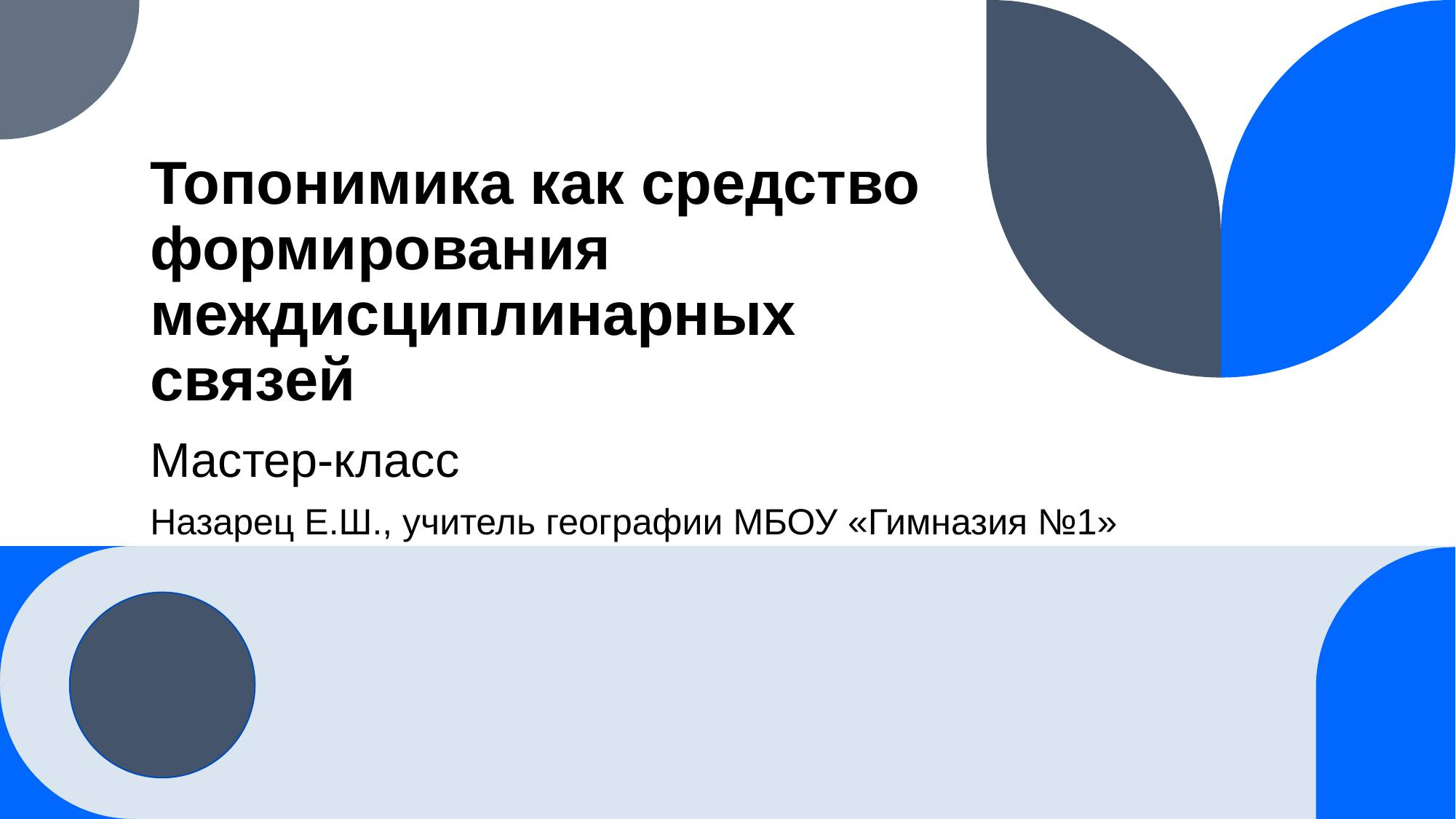

# Топонимика как средство формирования междисциплинарных связей
Мастер-класс
Назарец Е.Ш., учитель географии МБОУ «Гимназия №1»